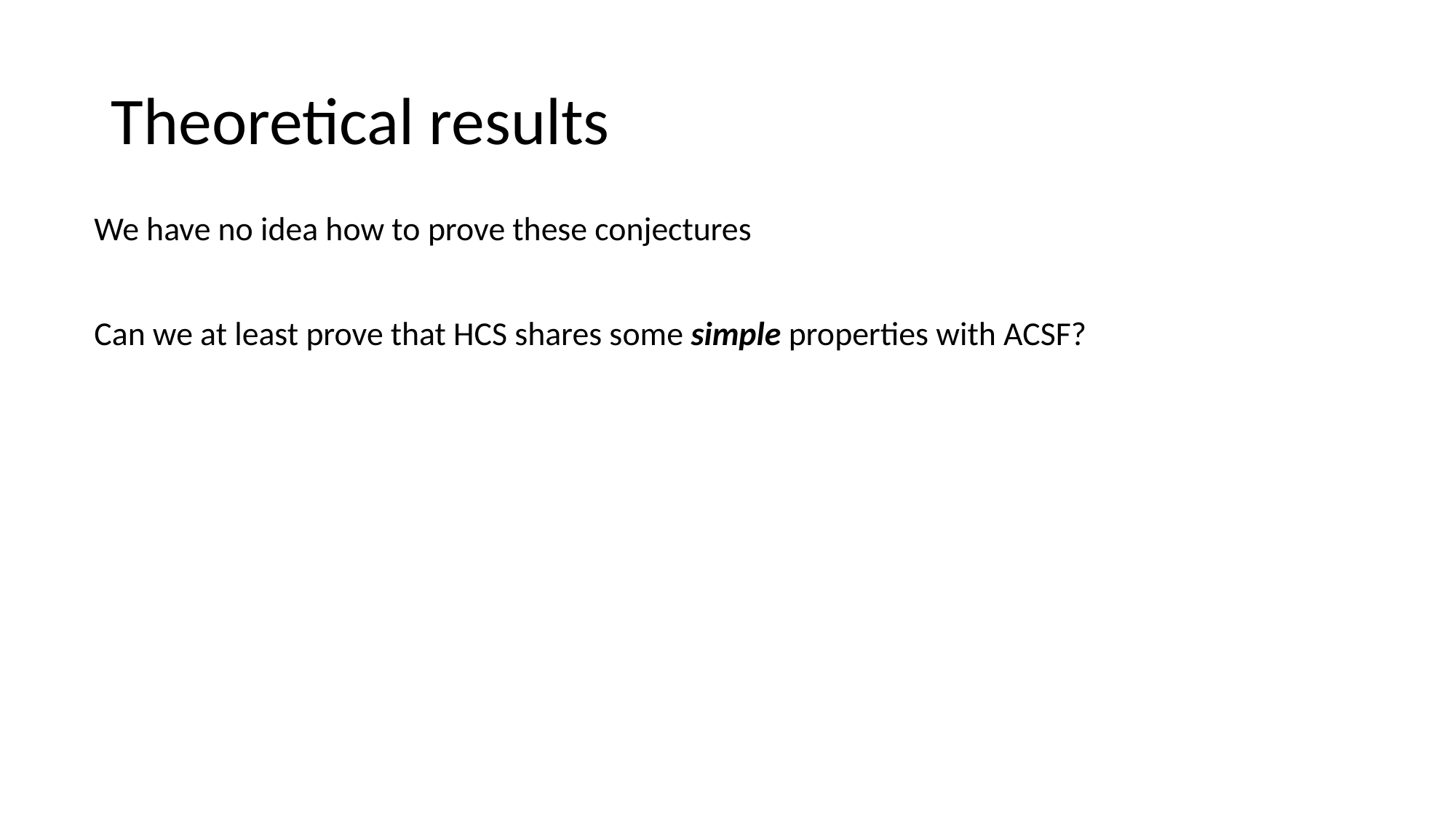

# Theoretical results
We have no idea how to prove these conjectures
Can we at least prove that HCS shares some simple properties with ACSF?